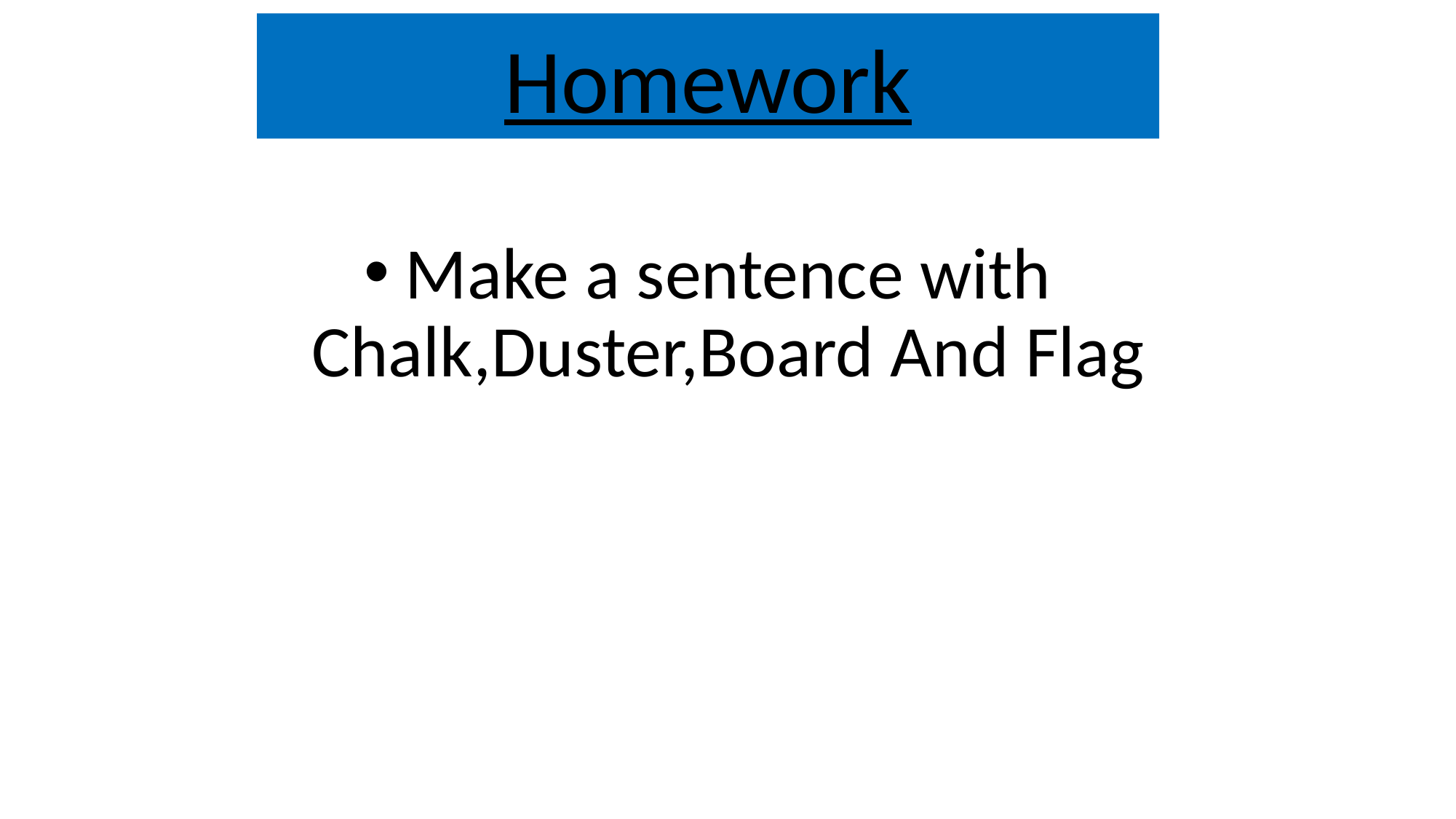

# Homework
Make a sentence with Chalk,Duster,Board And Flag